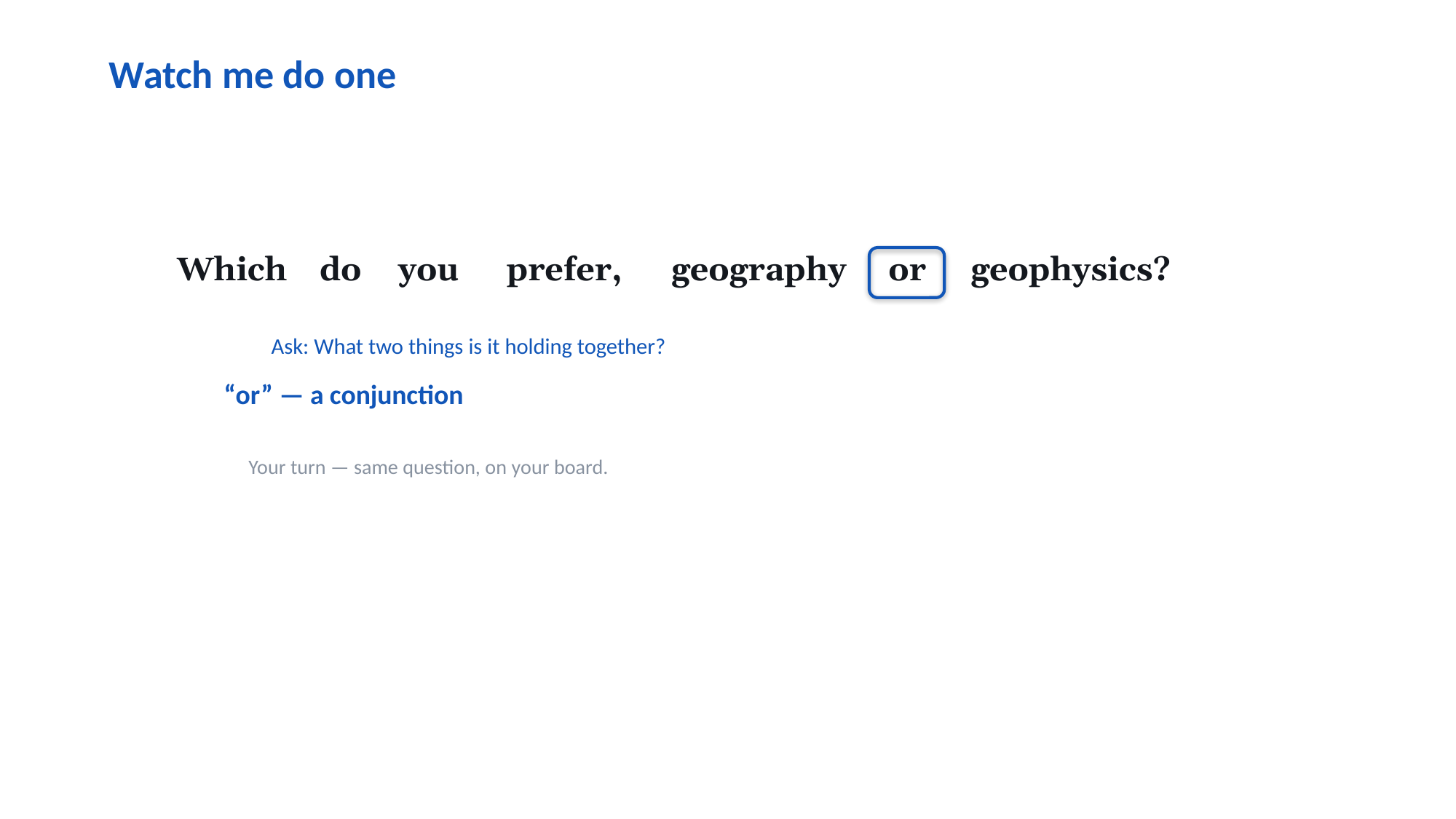

Watch me do one

Which
do
you
prefer,
geography
or
geophysics?
Ask: What two things is it holding together?
“or” — a conjunction
Your turn — same question, on your board.